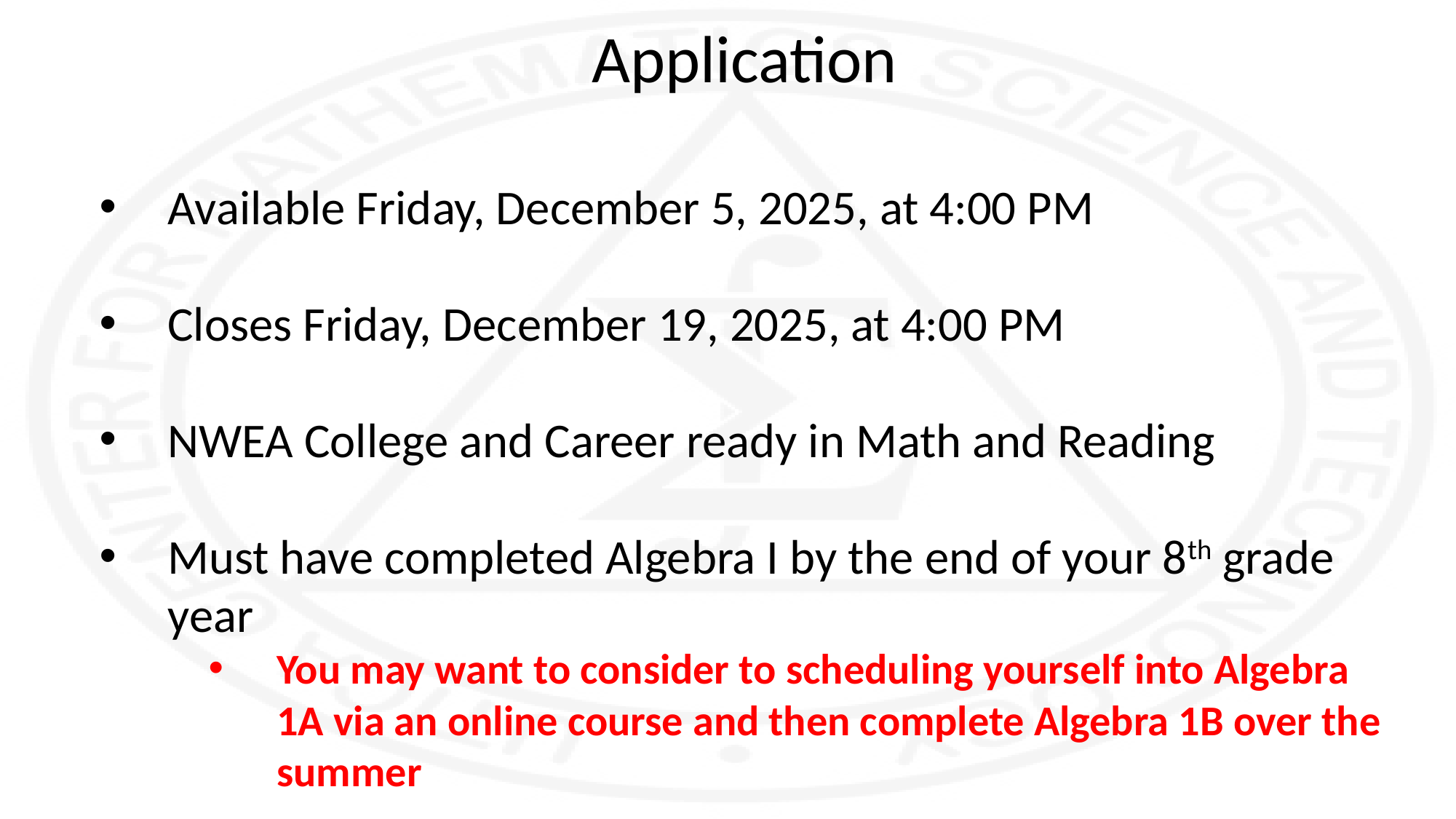

Application

Available Friday, December 5, 2025, at 4:00 PM

Closes Friday, December 19, 2025, at 4:00 PM

NWEA College and Career ready in Math and Reading

Must have completed Algebra I by the end of your 8th grade year
You may want to consider to scheduling yourself into Algebra 1A via an online course and then complete Algebra 1B over the summer